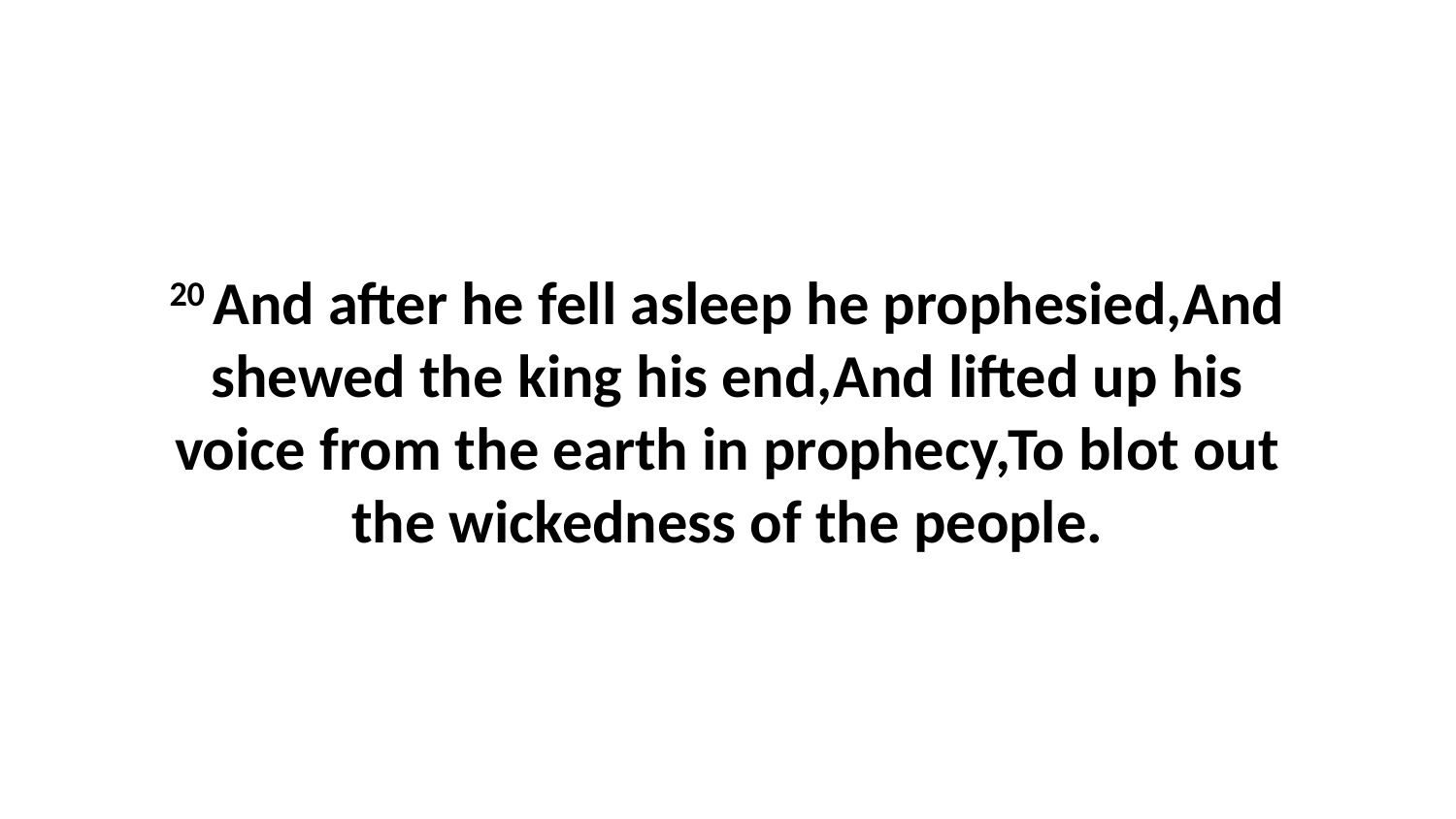

20 And after he fell asleep he prophesied,And shewed the king his end,And lifted up his voice from the earth in prophecy,To blot out the wickedness of the people.